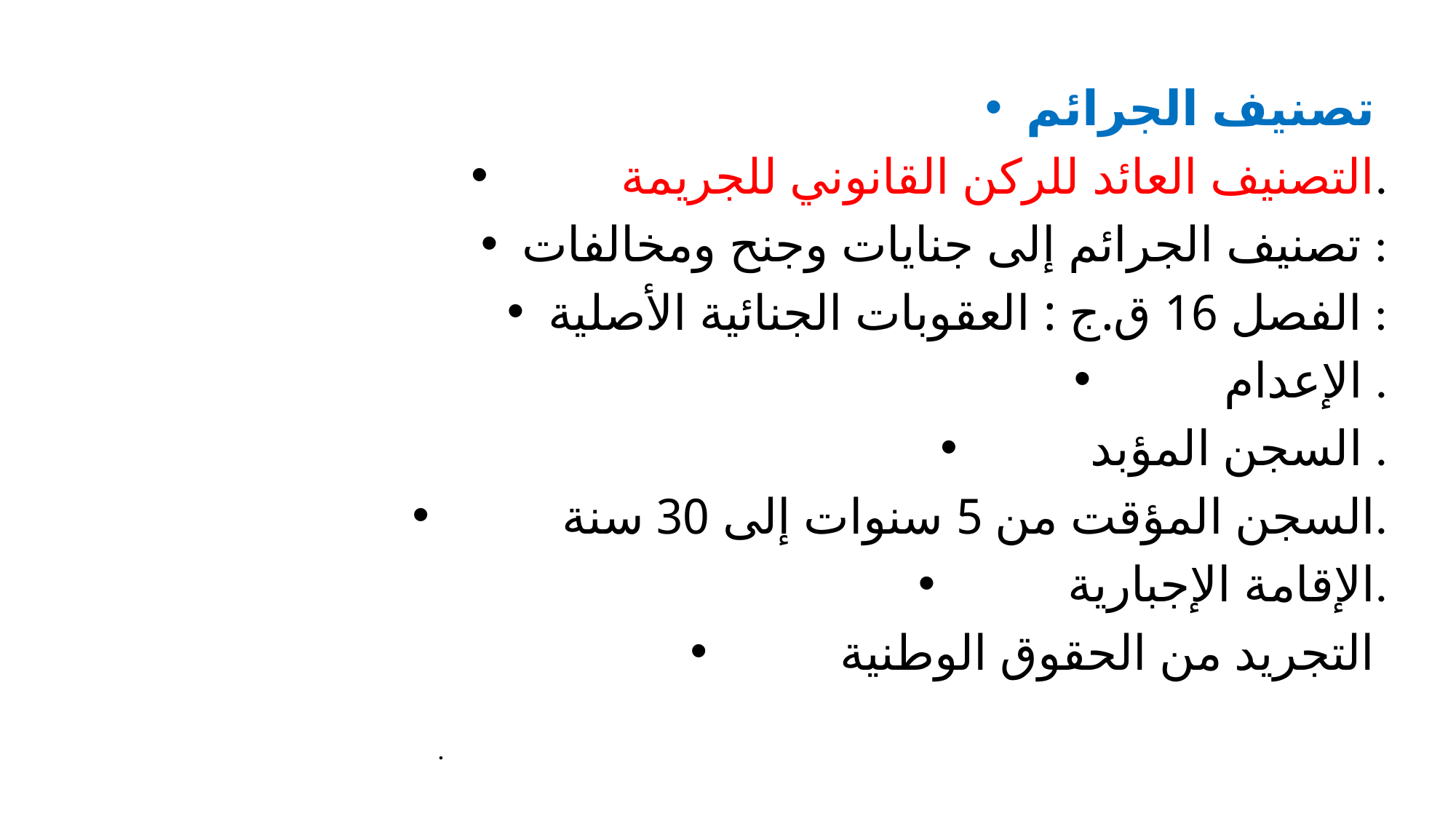

#
تصنيف الجرائم
	التصنيف العائد للركن القانوني للجريمة.
تصنيف الجرائم إلى جنايات وجنح ومخالفات :
الفصل 16 ق.ج : العقوبات الجنائية الأصلية :
	الإعدام .
	السجن المؤبد .
	السجن المؤقت من 5 سنوات إلى 30 سنة.
	الإقامة الإجبارية.
	التجريد من الحقوق الوطنية

.